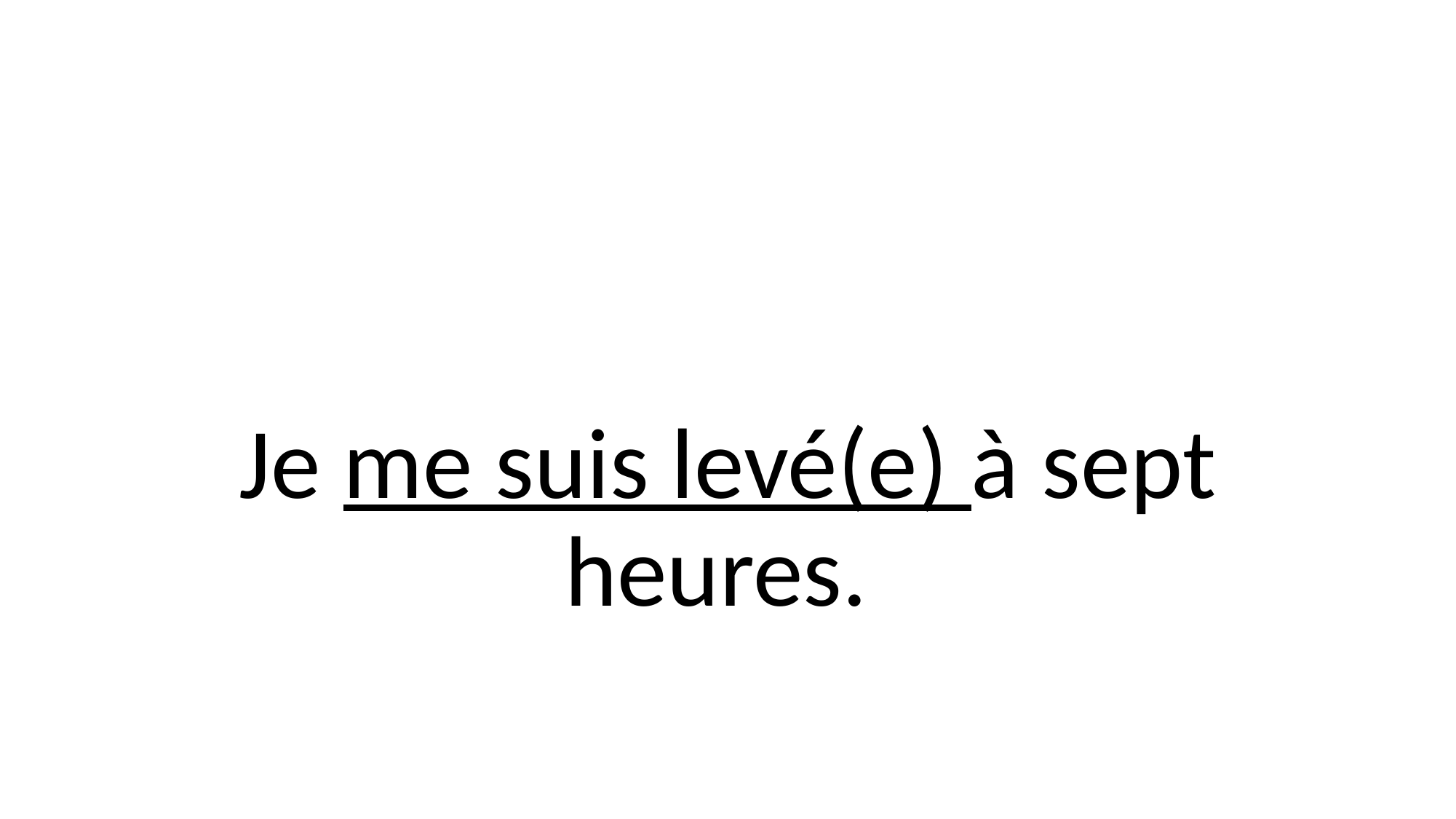

#

Je me suis levé(e) à sept heures.